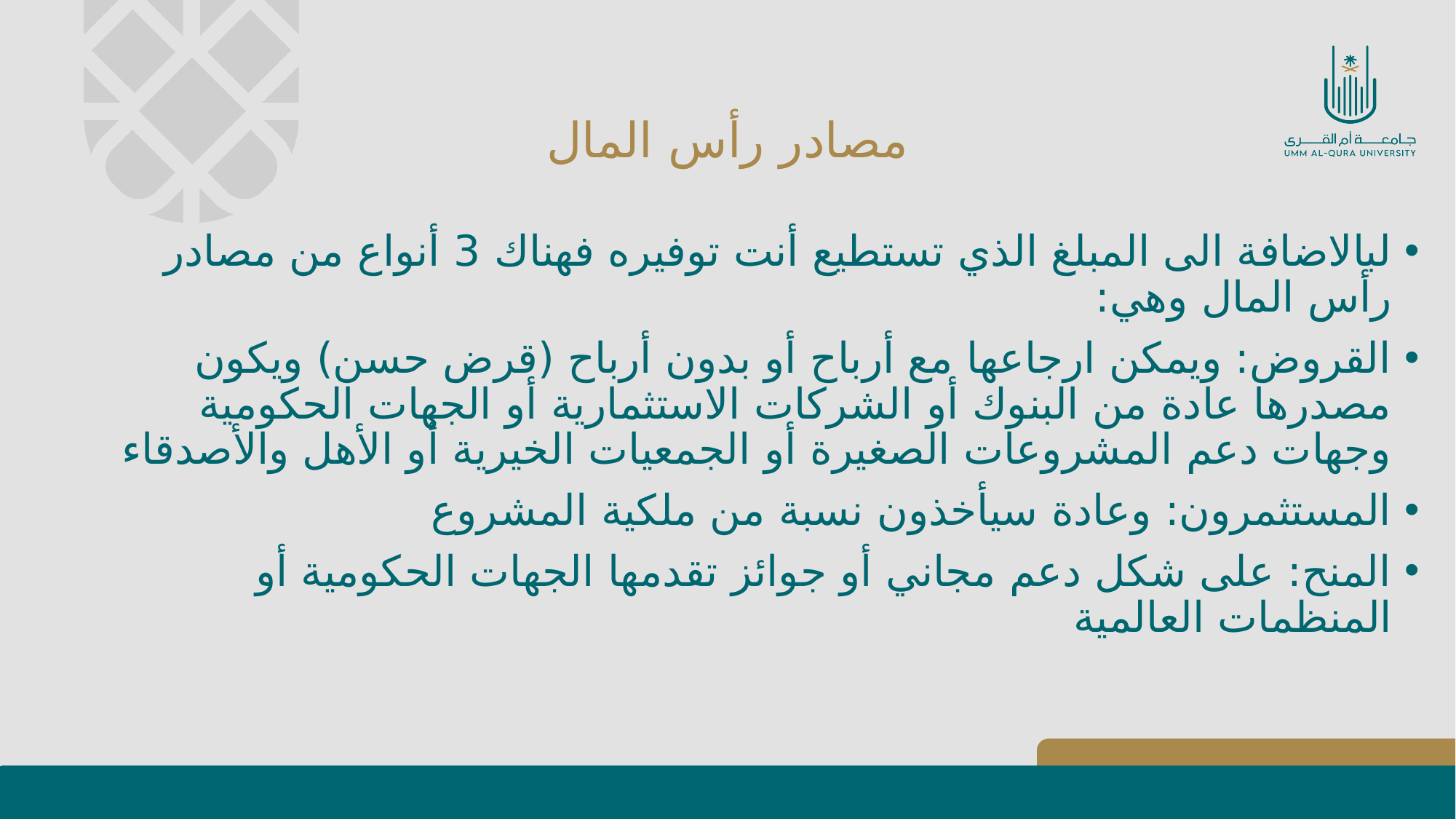

# مصادر رأس المال
لبالاضافة الى المبلغ الذي تستطيع أنت توفيره فهناك 3 أنواع من مصادر رأس المال وهي:
القروض: ويمكن ارجاعها مع أرباح أو بدون أرباح (قرض حسن) ويكون مصدرها عادة من البنوك أو الشركات الاستثمارية أو الجهات الحكومية وجهات دعم المشروعات الصغيرة أو الجمعيات الخيرية أو الأهل والأصدقاء
المستثمرون: وعادة سيأخذون نسبة من ملكية المشروع
المنح: على شكل دعم مجاني أو جوائز تقدمها الجهات الحكومية أو المنظمات العالمية